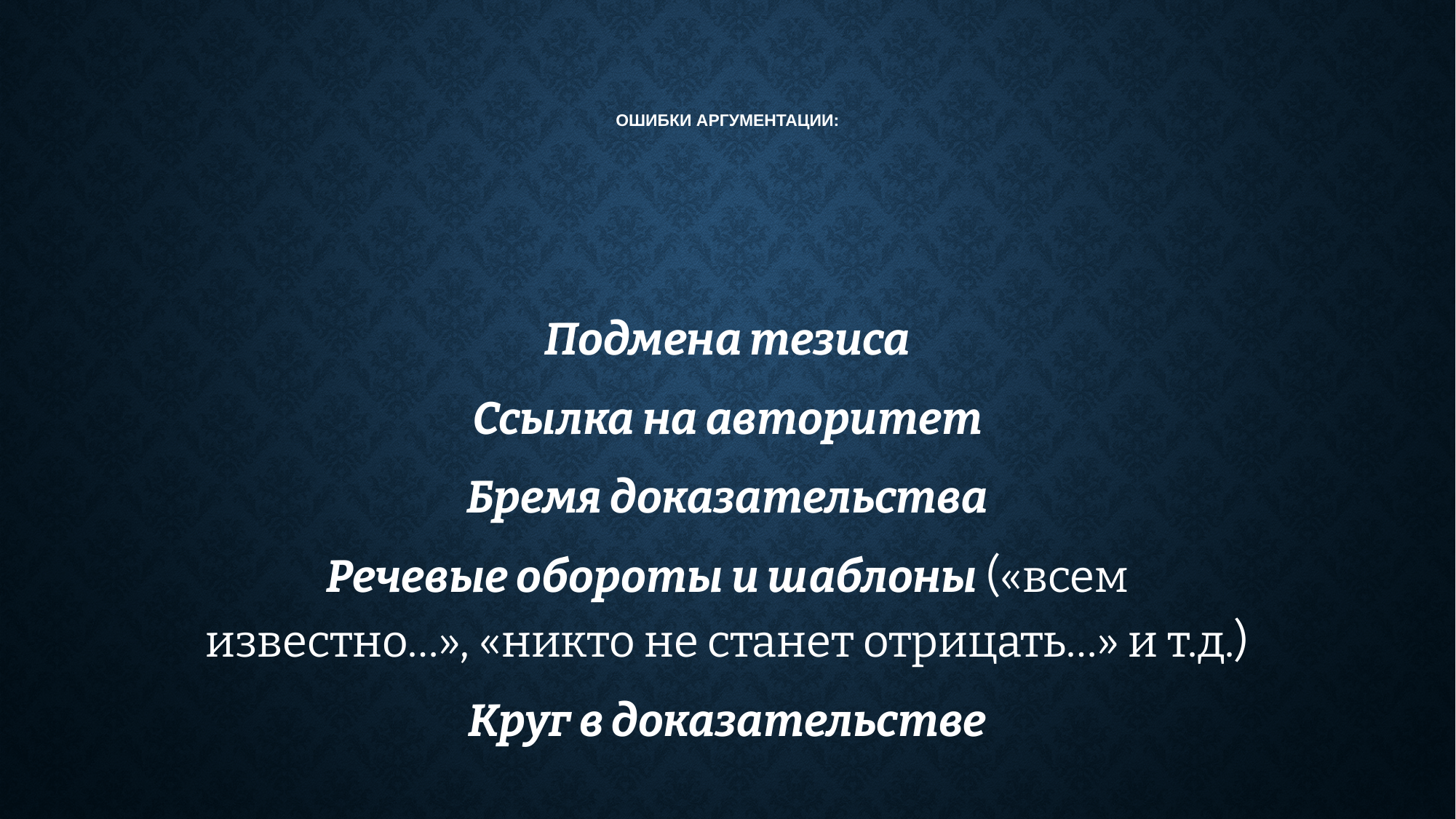

# Ошибки аргументации:

Подмена тезиса
Ссылка на авторитет
Бремя доказательства
Речевые обороты и шаблоны («всем известно…», «никто не станет отрицать…» и т.д.)
Круг в доказательстве